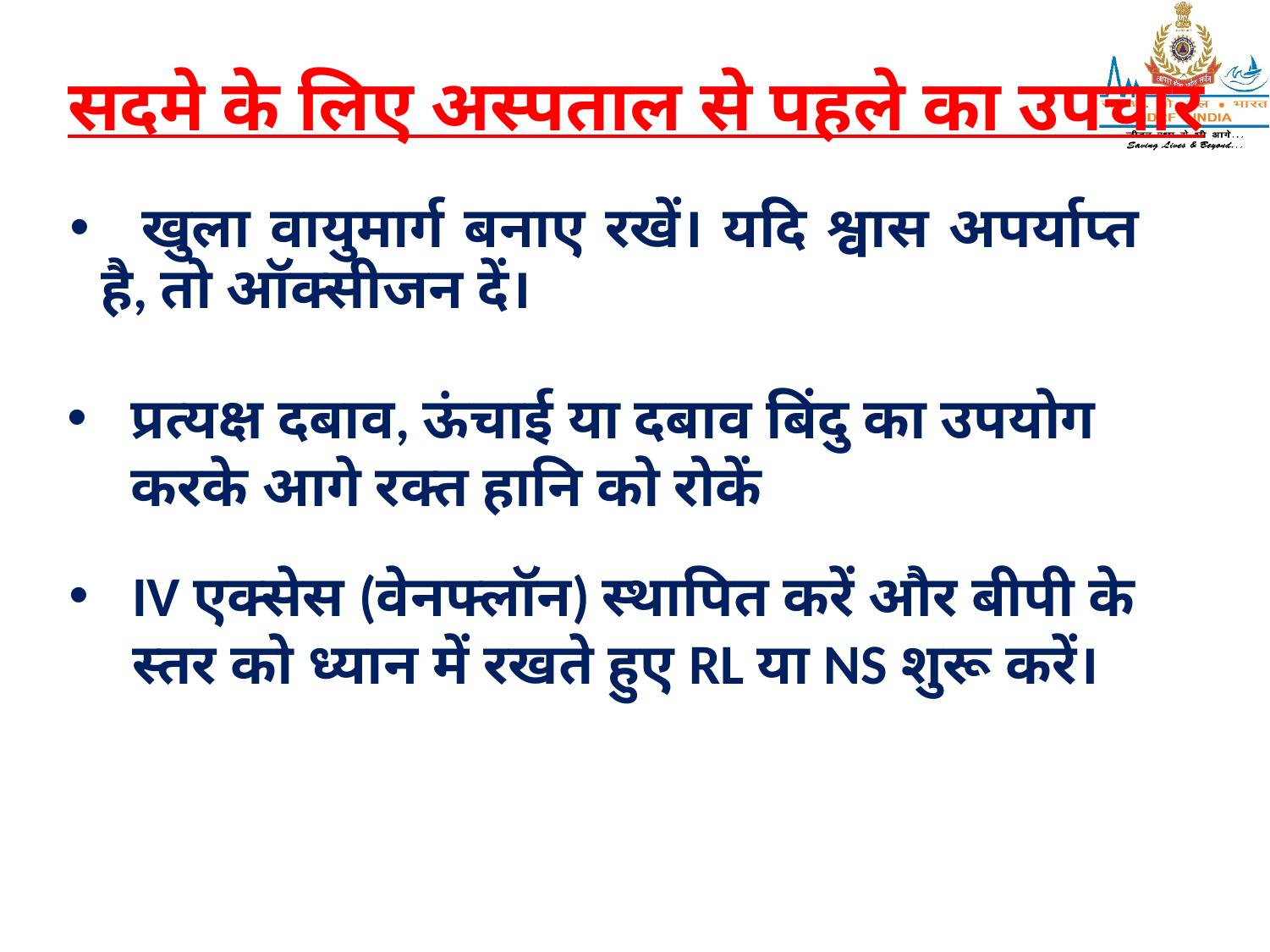

# सदमे के लिए अस्पताल से पहले का उपचार
  खुला वायुमार्ग बनाए रखें। यदि श्वास अपर्याप्त है, तो ऑक्सीजन दें।
प्रत्यक्ष दबाव, ऊंचाई या दबाव बिंदु का उपयोग करके आगे रक्त हानि को रोकें
IV एक्सेस (वेनफ्लॉन) स्थापित करें और बीपी के स्तर को ध्यान में रखते हुए RL या NS शुरू करें।